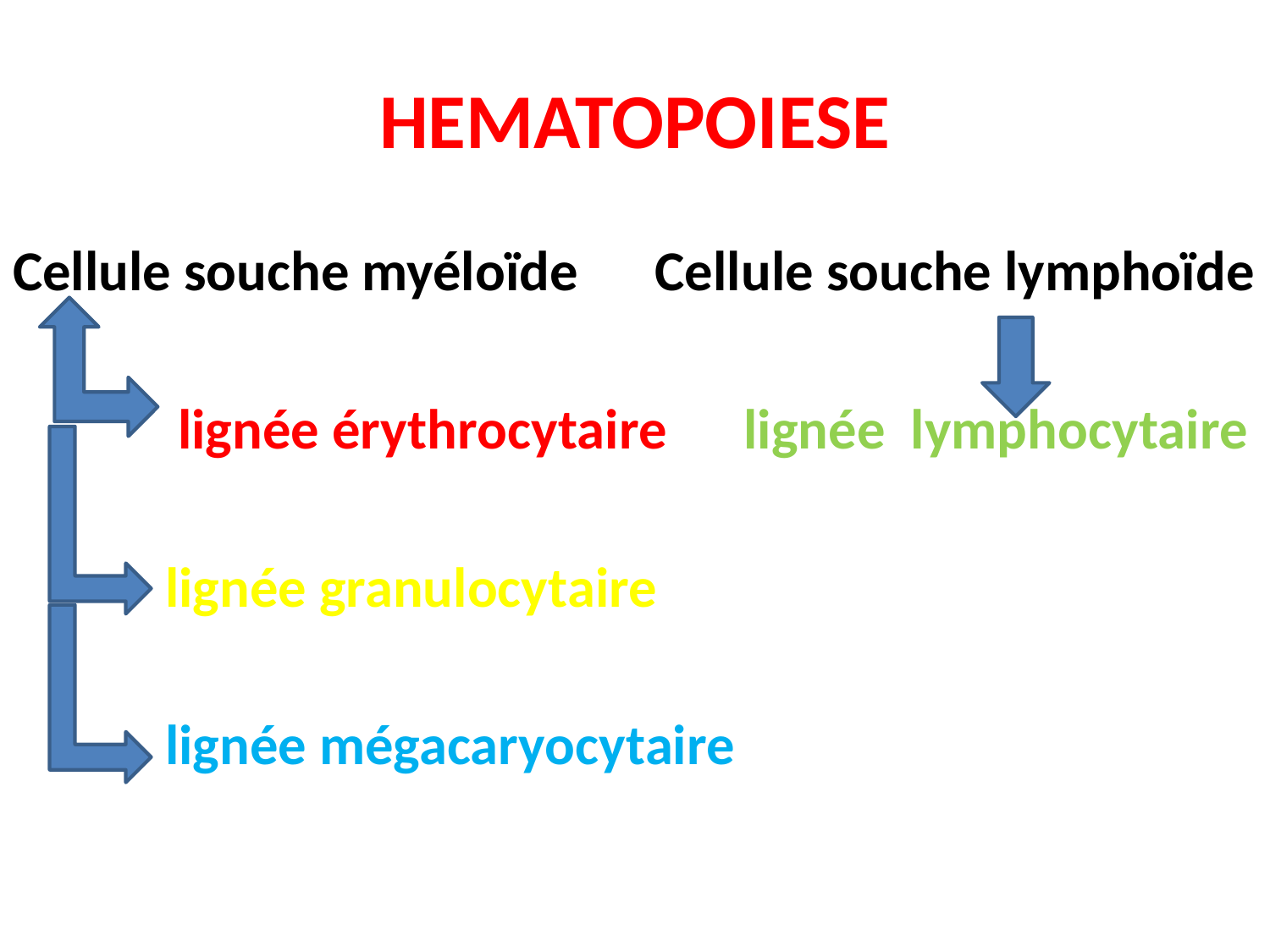

# HEMATOPOIESE

Cellule souche myéloïde      Cellule souche lymphoïde

             lignée érythrocytaire      lignée  lymphocytaire

            lignée granulocytaire

            lignée mégacaryocytaire